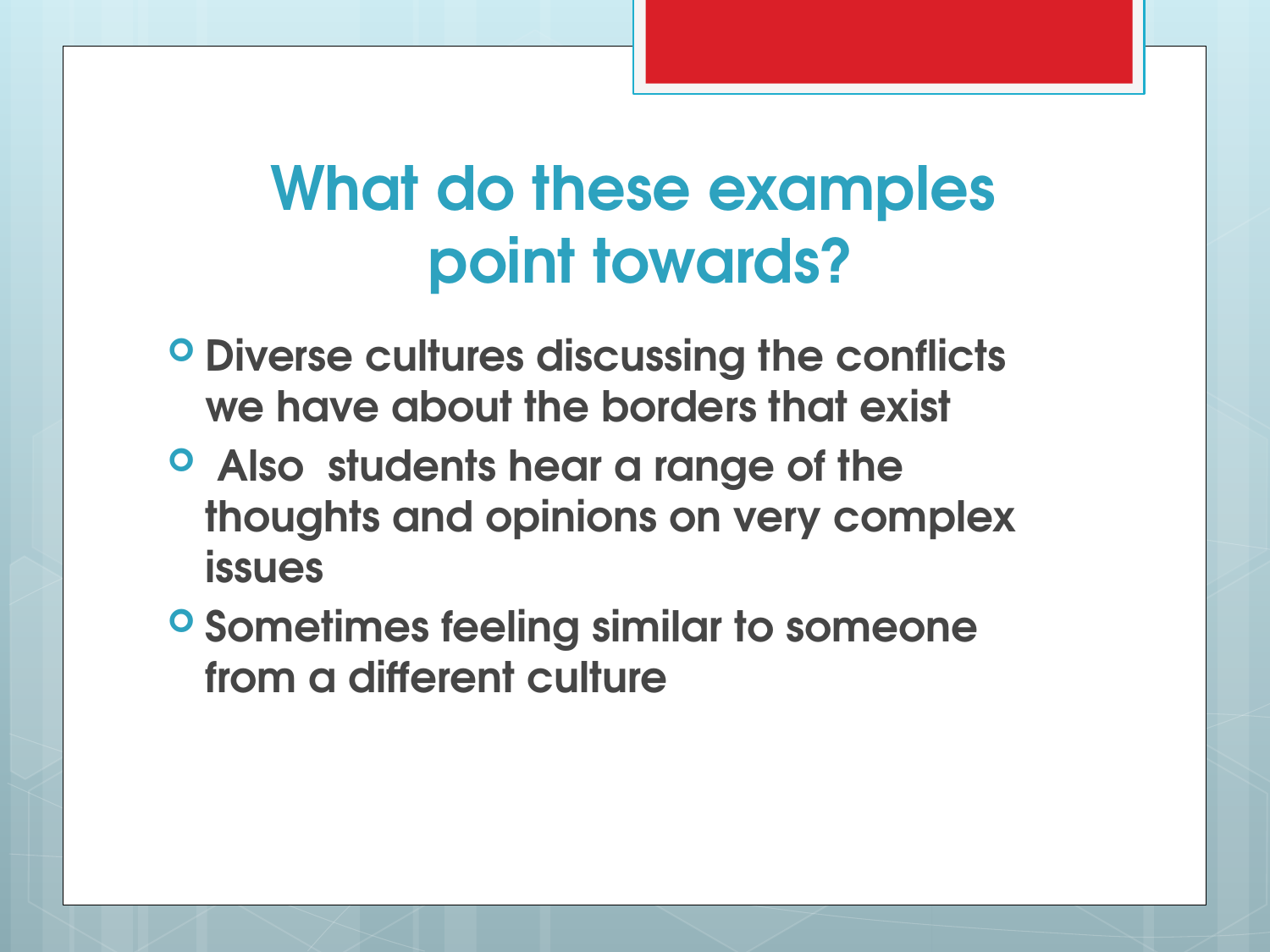

# What do these examples point towards?
Diverse cultures discussing the conflicts we have about the borders that exist
 Also  students hear a range of the thoughts and opinions on very complex issues
Sometimes feeling similar to someone from a different culture